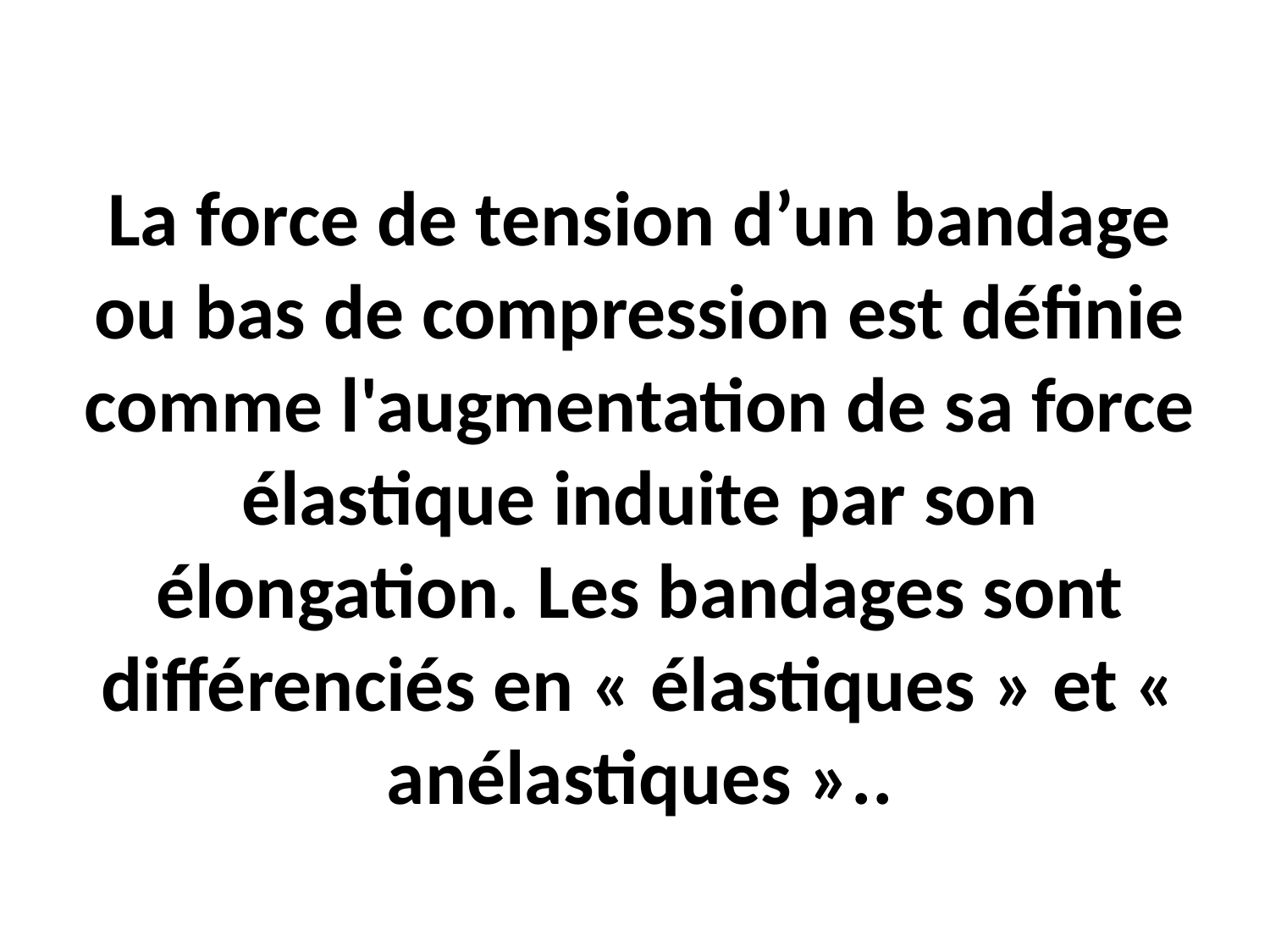

La force de tension d’un bandage ou bas de compression est définie comme l'augmentation de sa force élastique induite par son élongation. Les bandages sont différenciés en « élastiques » et « anélastiques »..